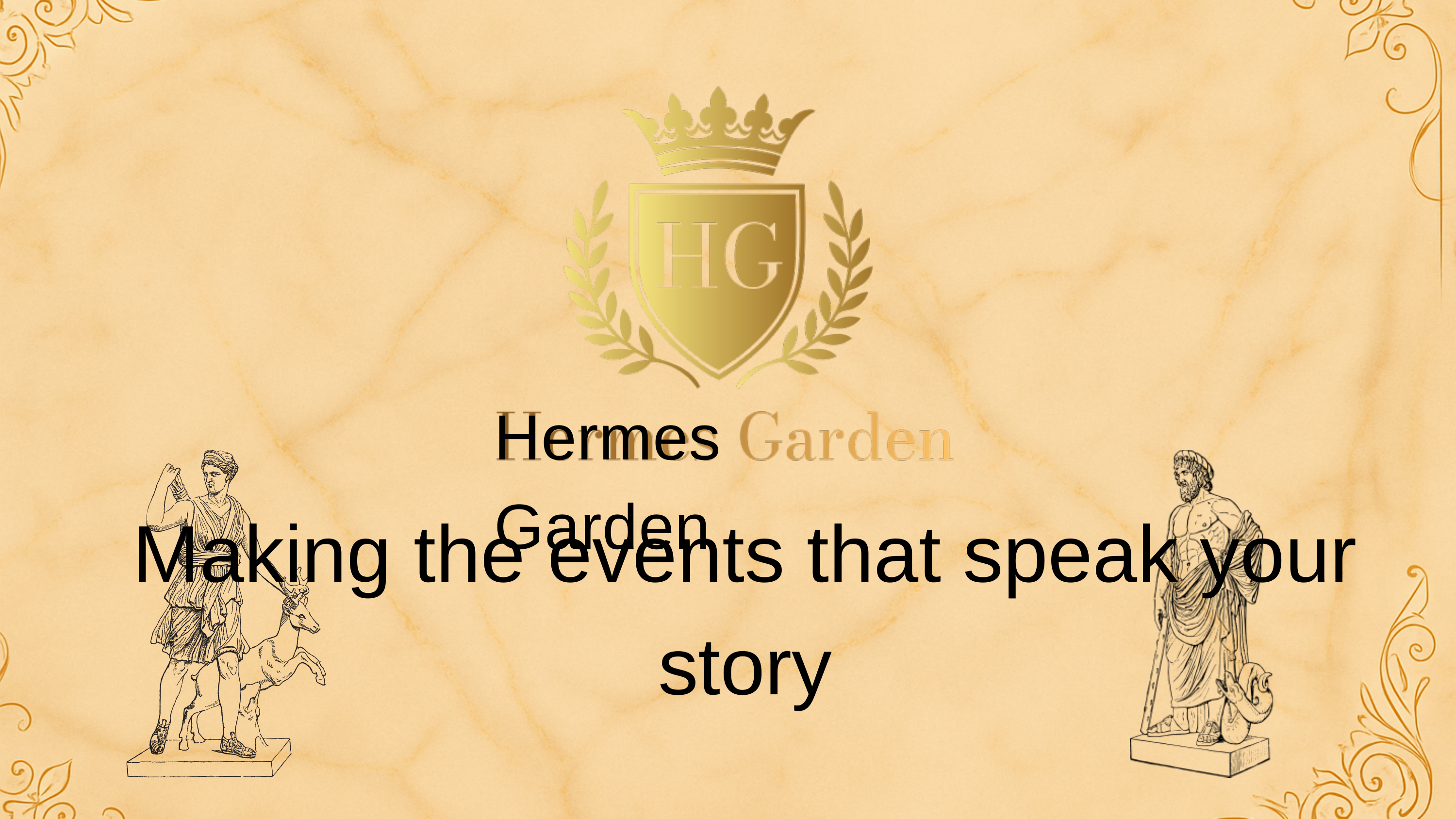

Hermes Garden

Making the events that speak your story